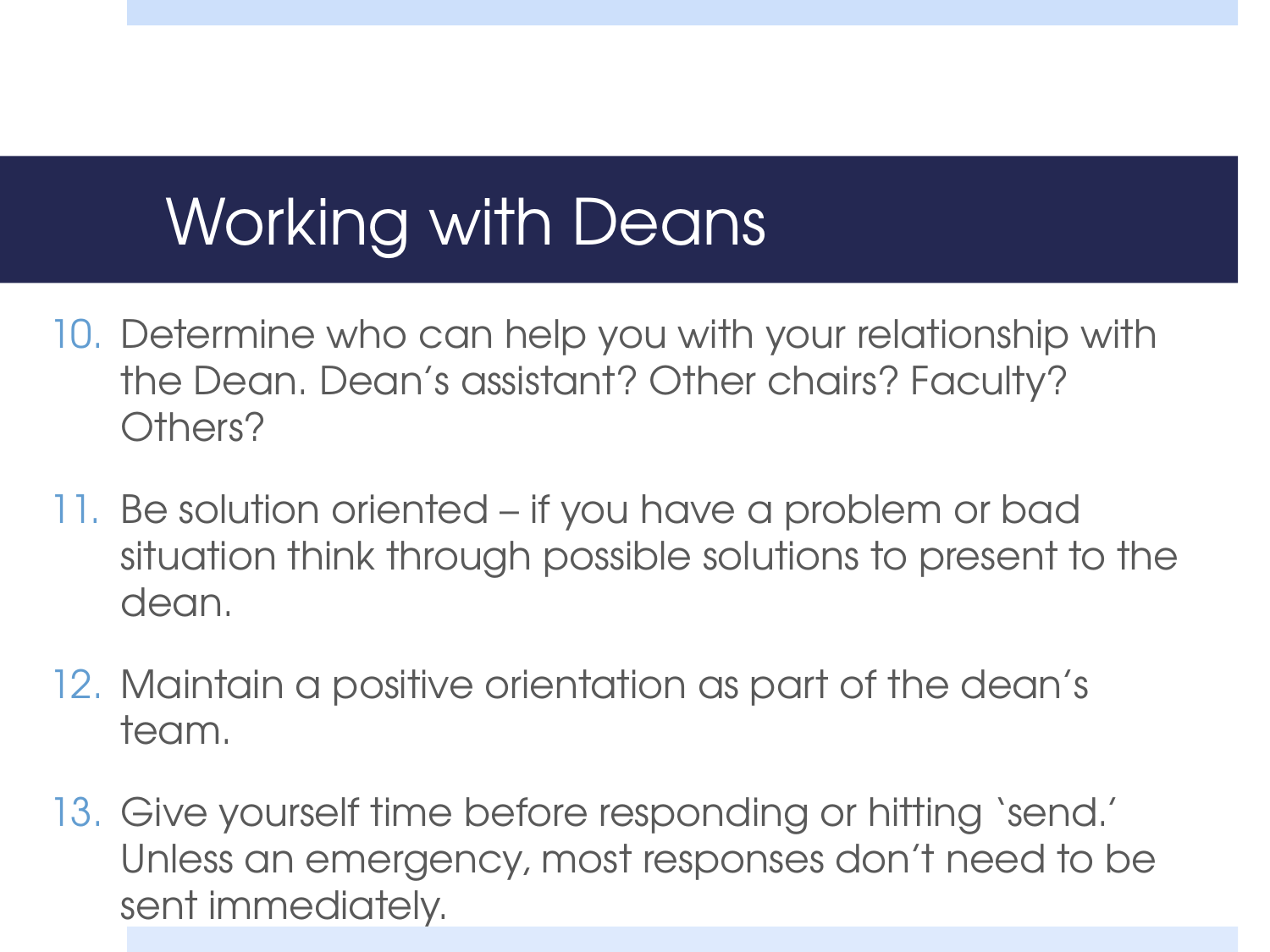

# Working with Deans
Determine who can help you with your relationship with the Dean. Dean’s assistant? Other chairs? Faculty? Others?
Be solution oriented – if you have a problem or bad situation think through possible solutions to present to the dean.
Maintain a positive orientation as part of the dean’s team.
Give yourself time before responding or hitting ‘send.’ Unless an emergency, most responses don’t need to be sent immediately.